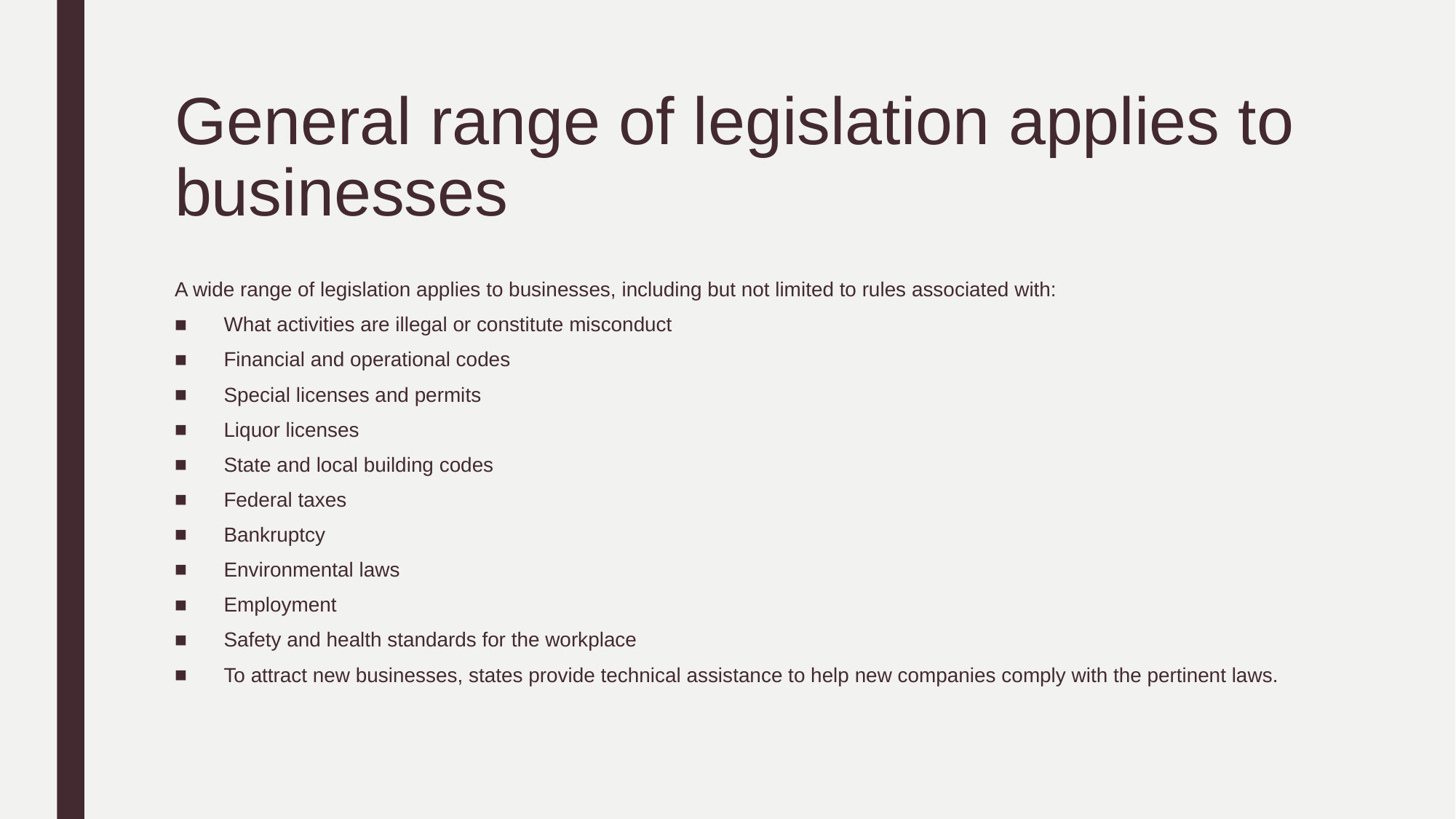

# General range of legislation applies to businesses
A wide range of legislation applies to businesses, including but not limited to rules associated with:
What activities are illegal or constitute misconduct
Financial and operational codes
Special licenses and permits
Liquor licenses
State and local building codes
Federal taxes
Bankruptcy
Environmental laws
Employment
Safety and health standards for the workplace
To attract new businesses, states provide technical assistance to help new companies comply with the pertinent laws.